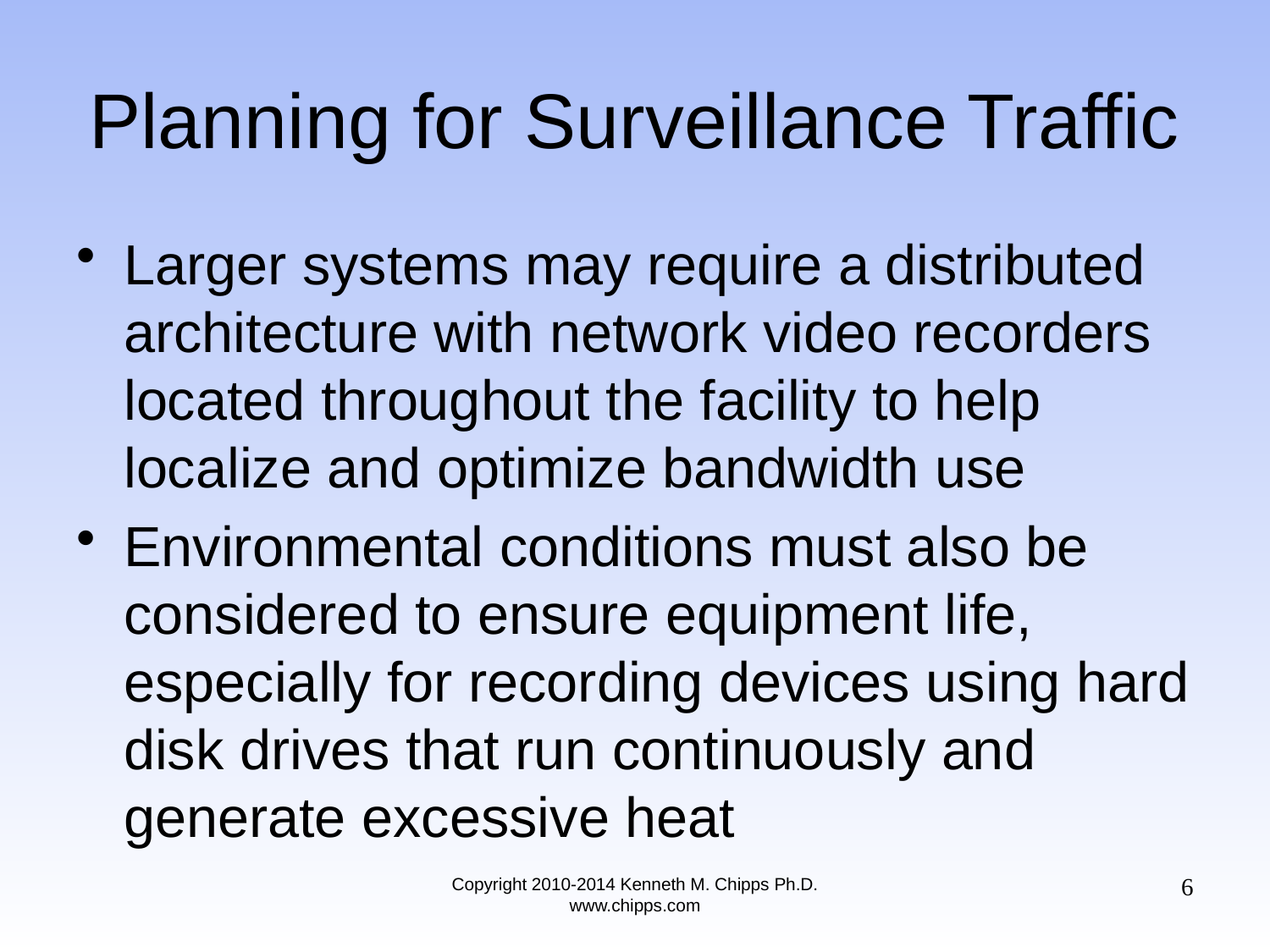

# Planning for Surveillance Traffic
Larger systems may require a distributed architecture with network video recorders located throughout the facility to help localize and optimize bandwidth use
Environmental conditions must also be considered to ensure equipment life, especially for recording devices using hard disk drives that run continuously and generate excessive heat
6
Copyright 2010-2014 Kenneth M. Chipps Ph.D. www.chipps.com